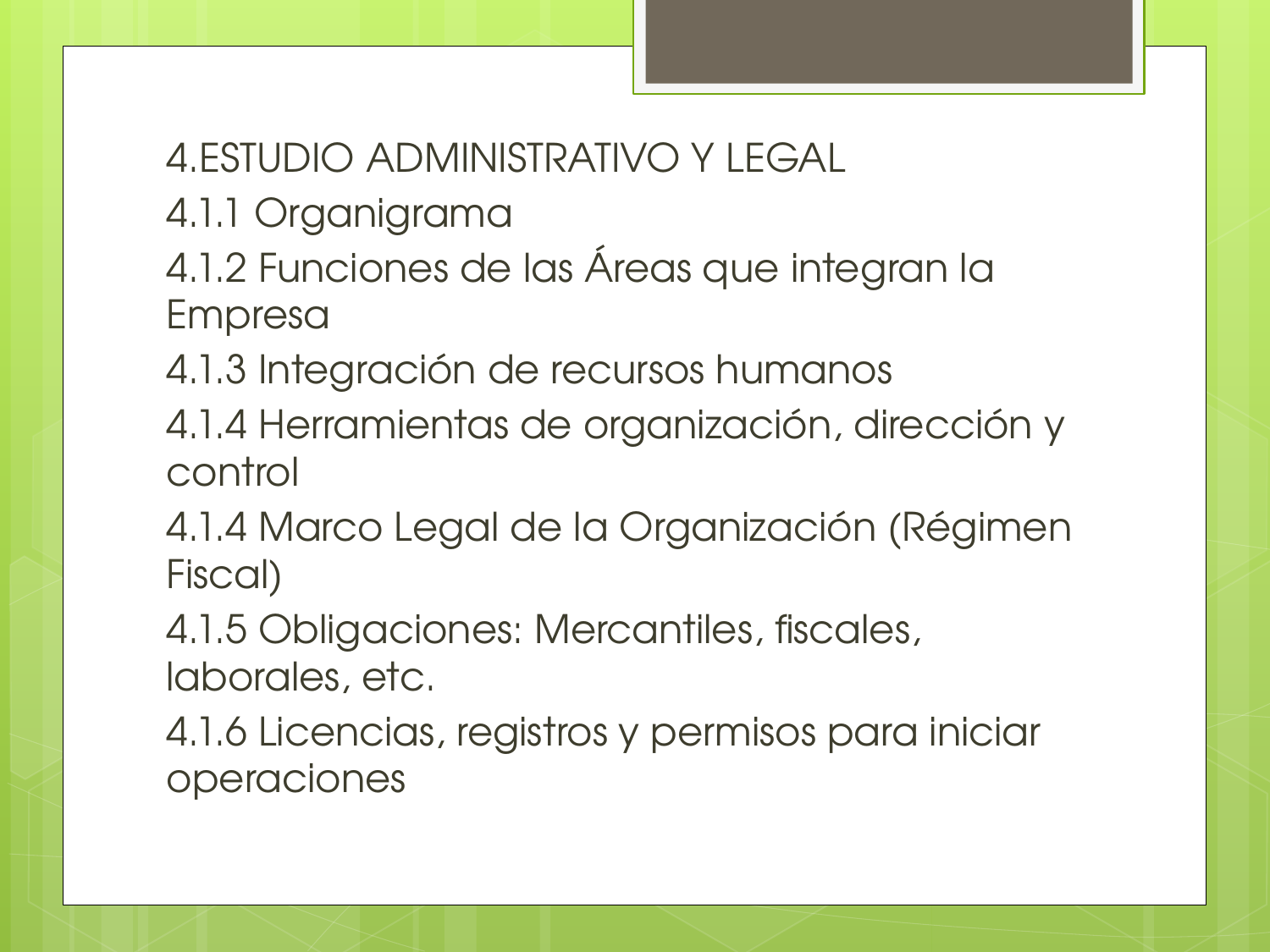

4.ESTUDIO ADMINISTRATIVO Y LEGAL
4.1.1 Organigrama
4.1.2 Funciones de las Áreas que integran la Empresa
4.1.3 Integración de recursos humanos
4.1.4 Herramientas de organización, dirección y control
4.1.4 Marco Legal de la Organización (Régimen Fiscal)
4.1.5 Obligaciones: Mercantiles, fiscales, laborales, etc.
4.1.6 Licencias, registros y permisos para iniciar operaciones